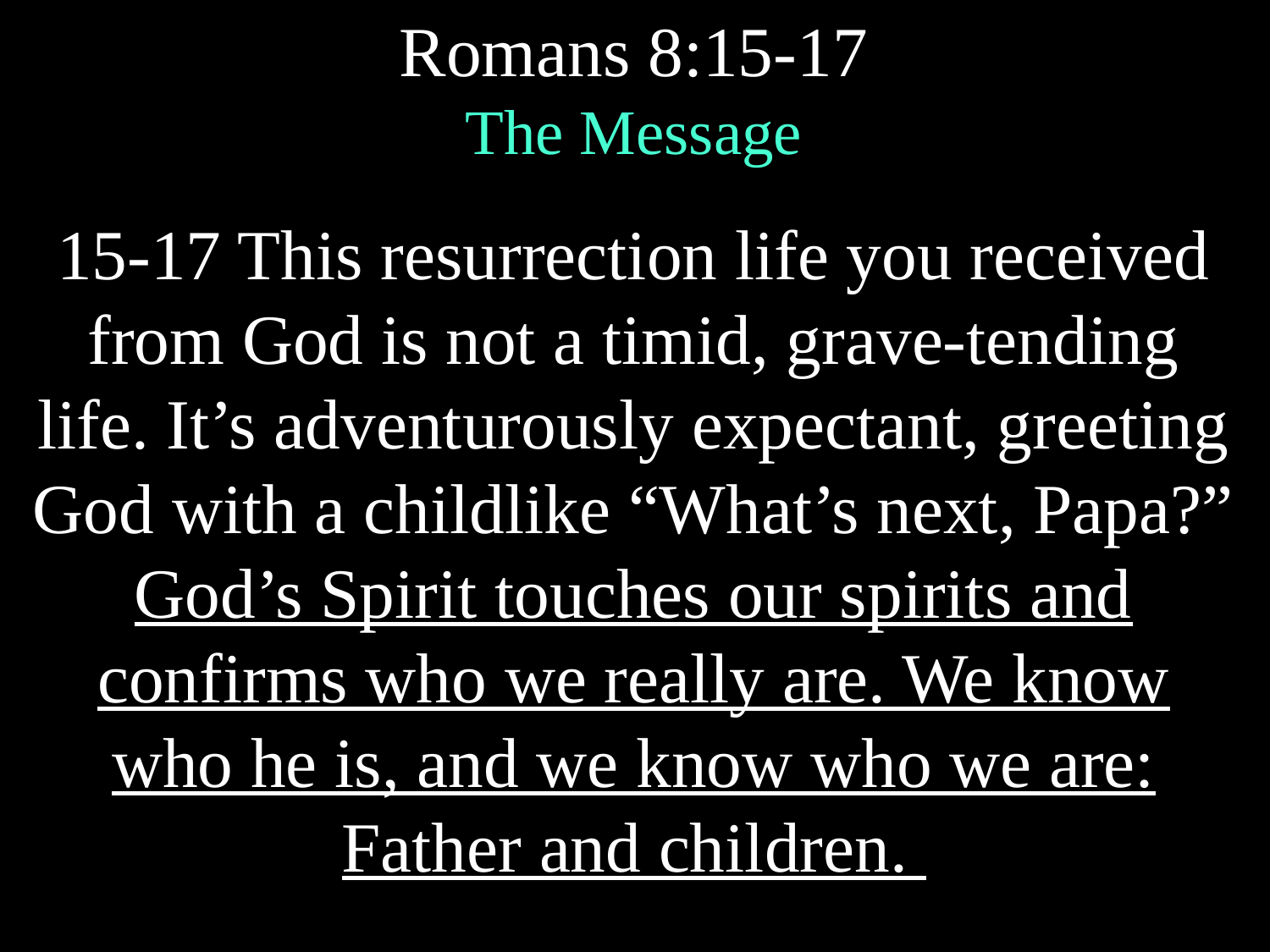

Romans 8:15-17
The Message

15-17 This resurrection life you received from God is not a timid, grave-tending life. It’s adventurously expectant, greeting God with a childlike “What’s next, Papa?” God’s Spirit touches our spirits and confirms who we really are. We know who he is, and we know who we are: Father and children.